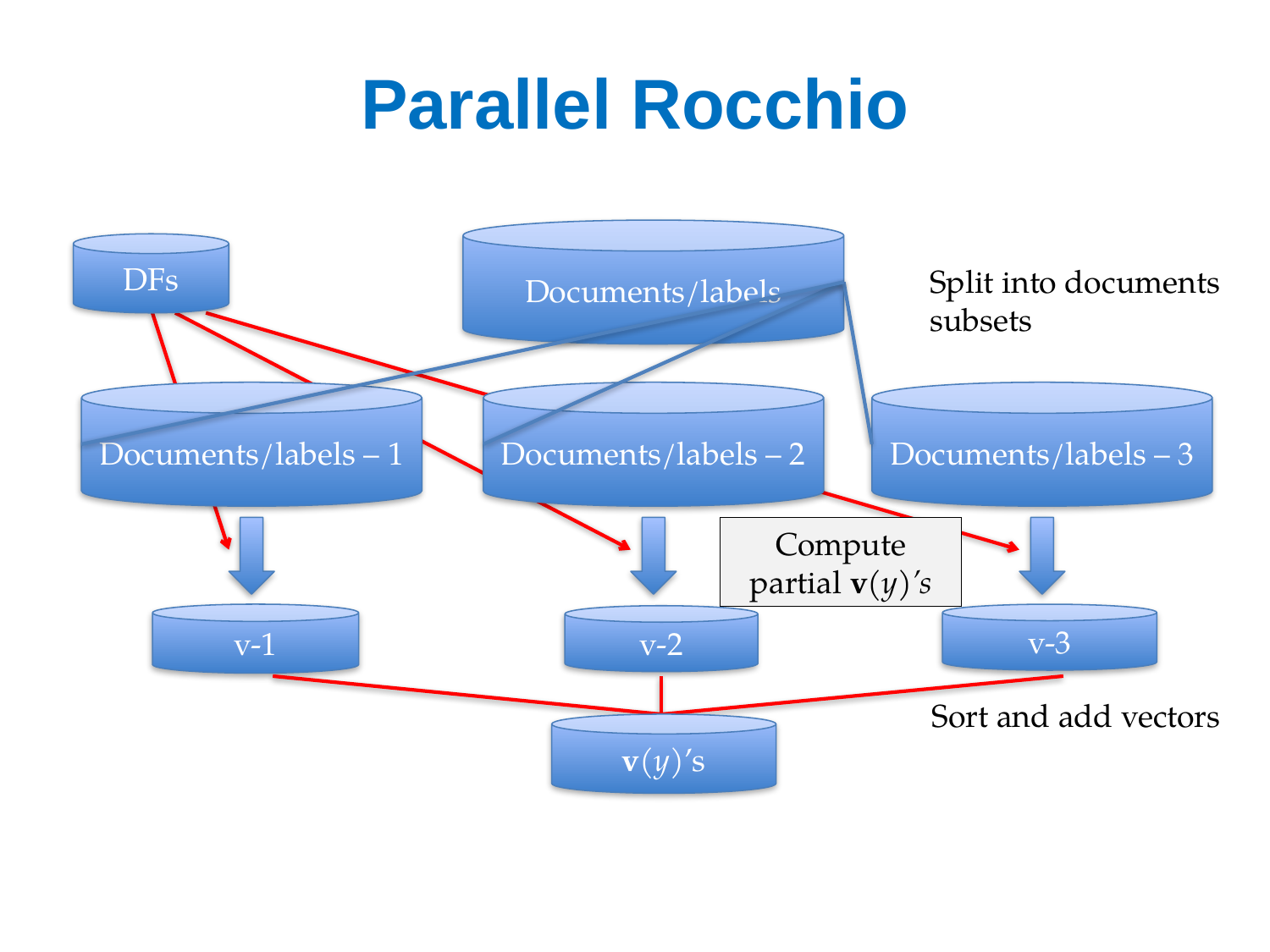

# Parallel Rocchio
Documents/labels
DFs
Split into documents subsets
Documents/labels – 1
Documents/labels – 2
Documents/labels – 3

Compute partial v(y)’s

v-1
v-3
v-2
Sort and add vectors
v(y)’s